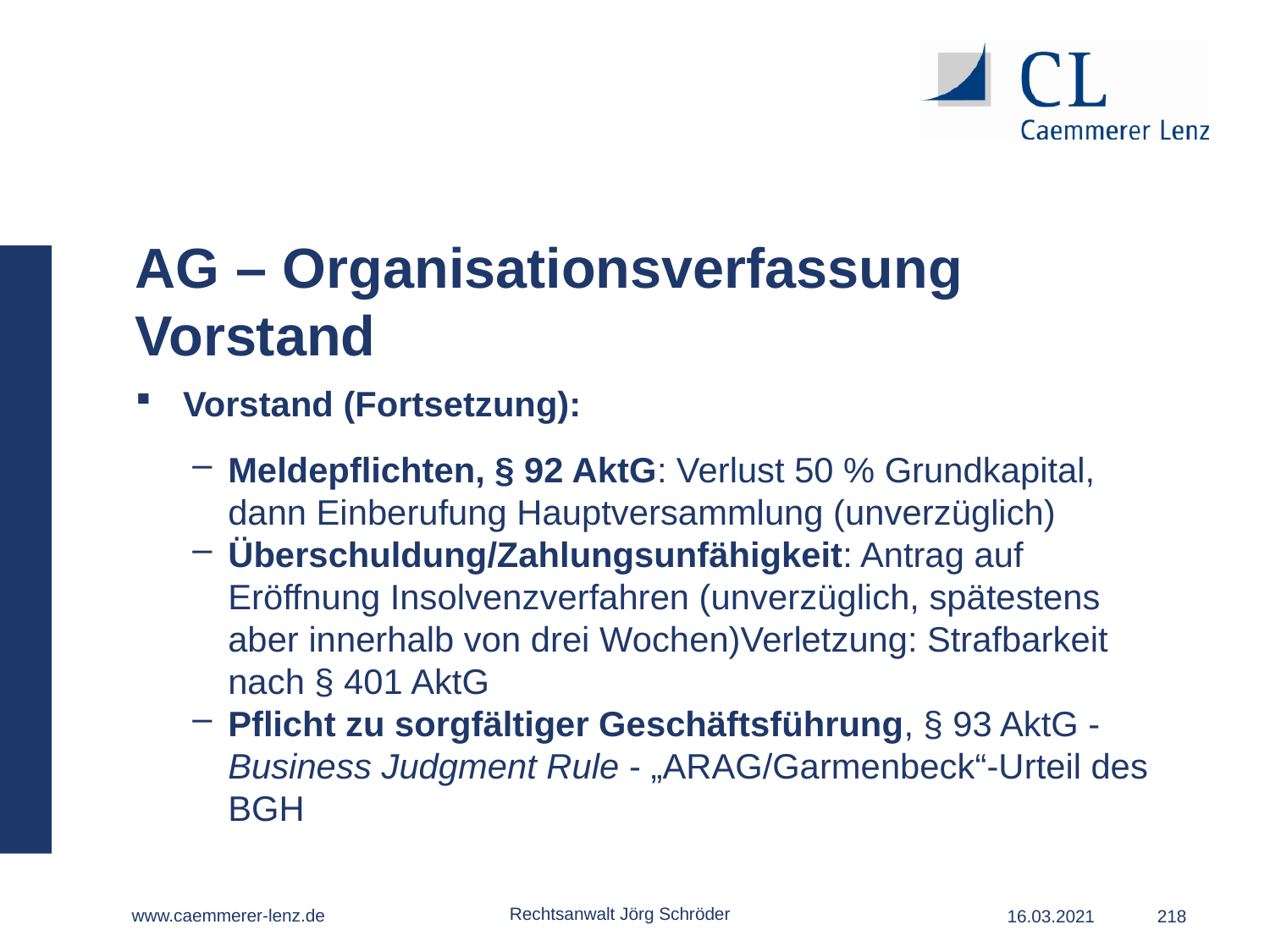

AG – Organisationsverfassung Vorstand
Vorstand (Fortsetzung):

Meldepflichten, § 92 AktG: Verlust 50 % Grundkapital, dann Einberufung Hauptversammlung (unverzüglich)
Überschuldung/Zahlungsunfähigkeit: Antrag auf Eröffnung Insolvenzverfahren (unverzüglich, spätestens aber innerhalb von drei Wochen)Verletzung: Strafbarkeit nach § 401 AktG
Pflicht zu sorgfältiger Geschäftsführung, § 93 AktG - Business Judgment Rule - „ARAG/Garmenbeck“-Urteil des BGH